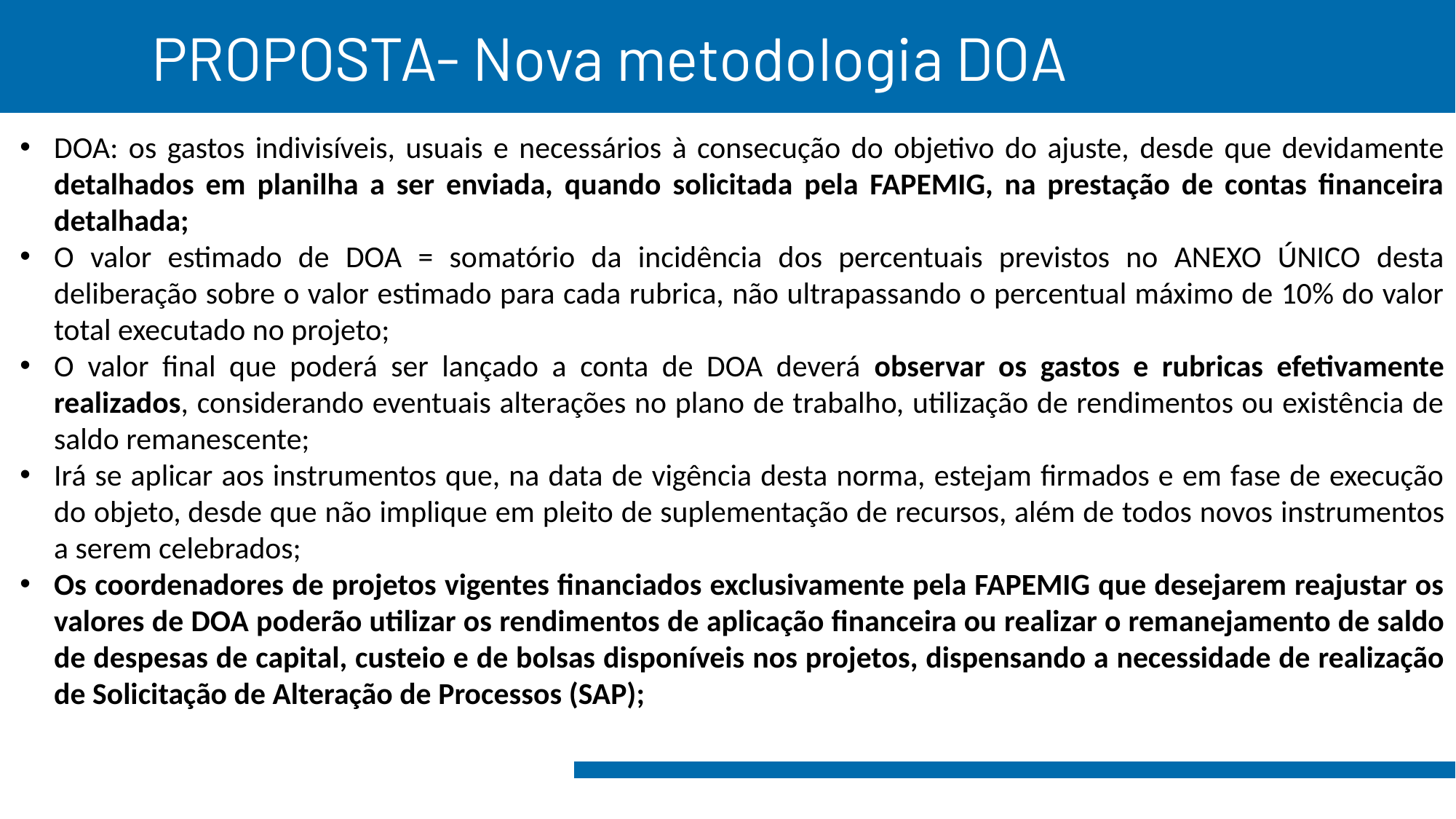

# PROPOSTA- Nova metodologia DOA
DOA: os gastos indivisíveis, usuais e necessários à consecução do objetivo do ajuste, desde que devidamente detalhados em planilha a ser enviada, quando solicitada pela FAPEMIG, na prestação de contas financeira detalhada;
O valor estimado de DOA = somatório da incidência dos percentuais previstos no ANEXO ÚNICO desta deliberação sobre o valor estimado para cada rubrica, não ultrapassando o percentual máximo de 10% do valor total executado no projeto;
O valor final que poderá ser lançado a conta de DOA deverá observar os gastos e rubricas efetivamente realizados, considerando eventuais alterações no plano de trabalho, utilização de rendimentos ou existência de saldo remanescente;
Irá se aplicar aos instrumentos que, na data de vigência desta norma, estejam firmados e em fase de execução do objeto, desde que não implique em pleito de suplementação de recursos, além de todos novos instrumentos a serem celebrados;
Os coordenadores de projetos vigentes financiados exclusivamente pela FAPEMIG que desejarem reajustar os valores de DOA poderão utilizar os rendimentos de aplicação financeira ou realizar o remanejamento de saldo de despesas de capital, custeio e de bolsas disponíveis nos projetos, dispensando a necessidade de realização de Solicitação de Alteração de Processos (SAP);